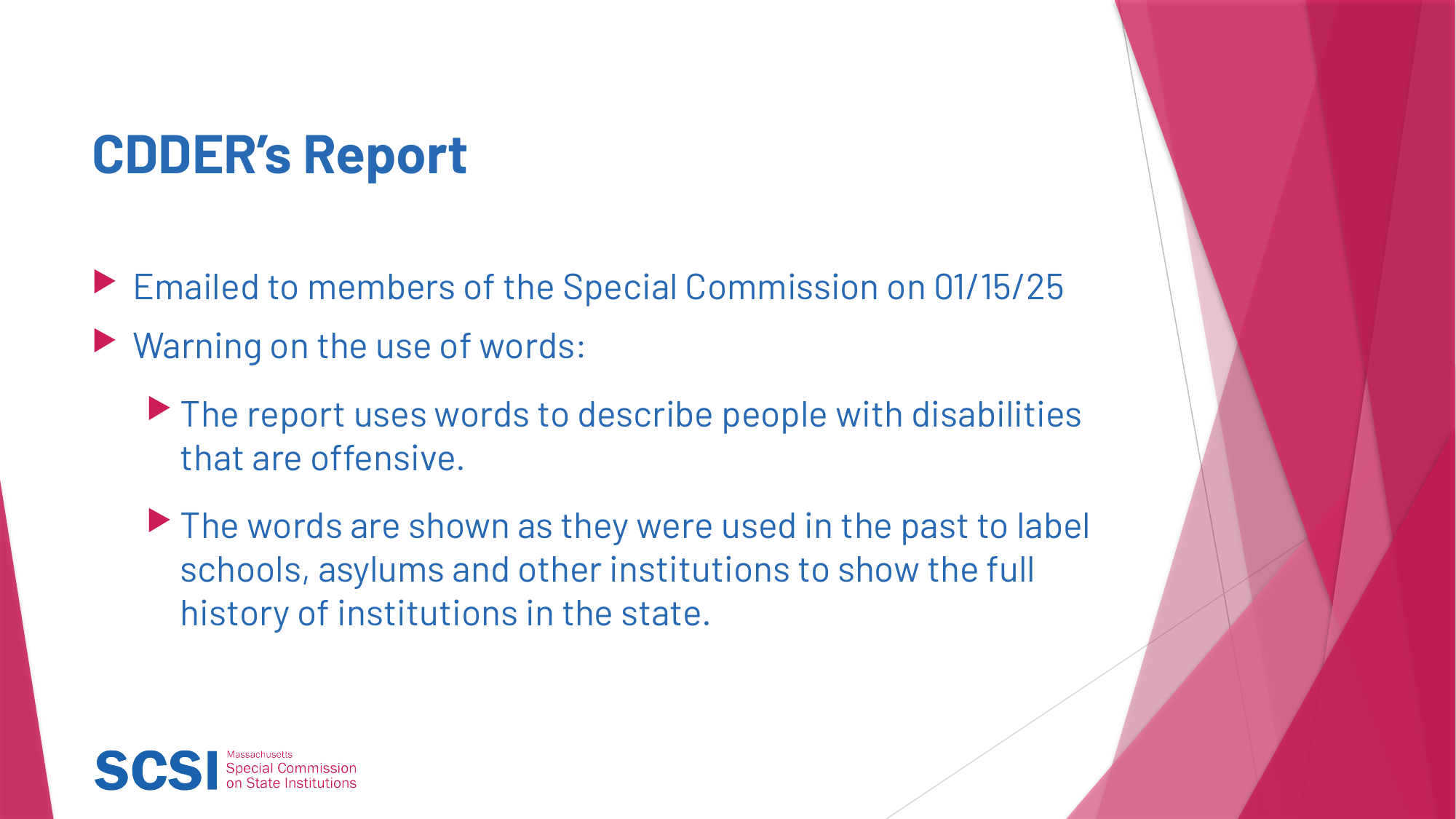

# CDDER’s Report
Emailed to members of the Special Commission on 01/15/25
Warning on the use of words:
The report uses words to describe people with disabilities that are offensive.
The words are shown as they were used in the past to label schools, asylums and other institutions to show the full history of institutions in the state.